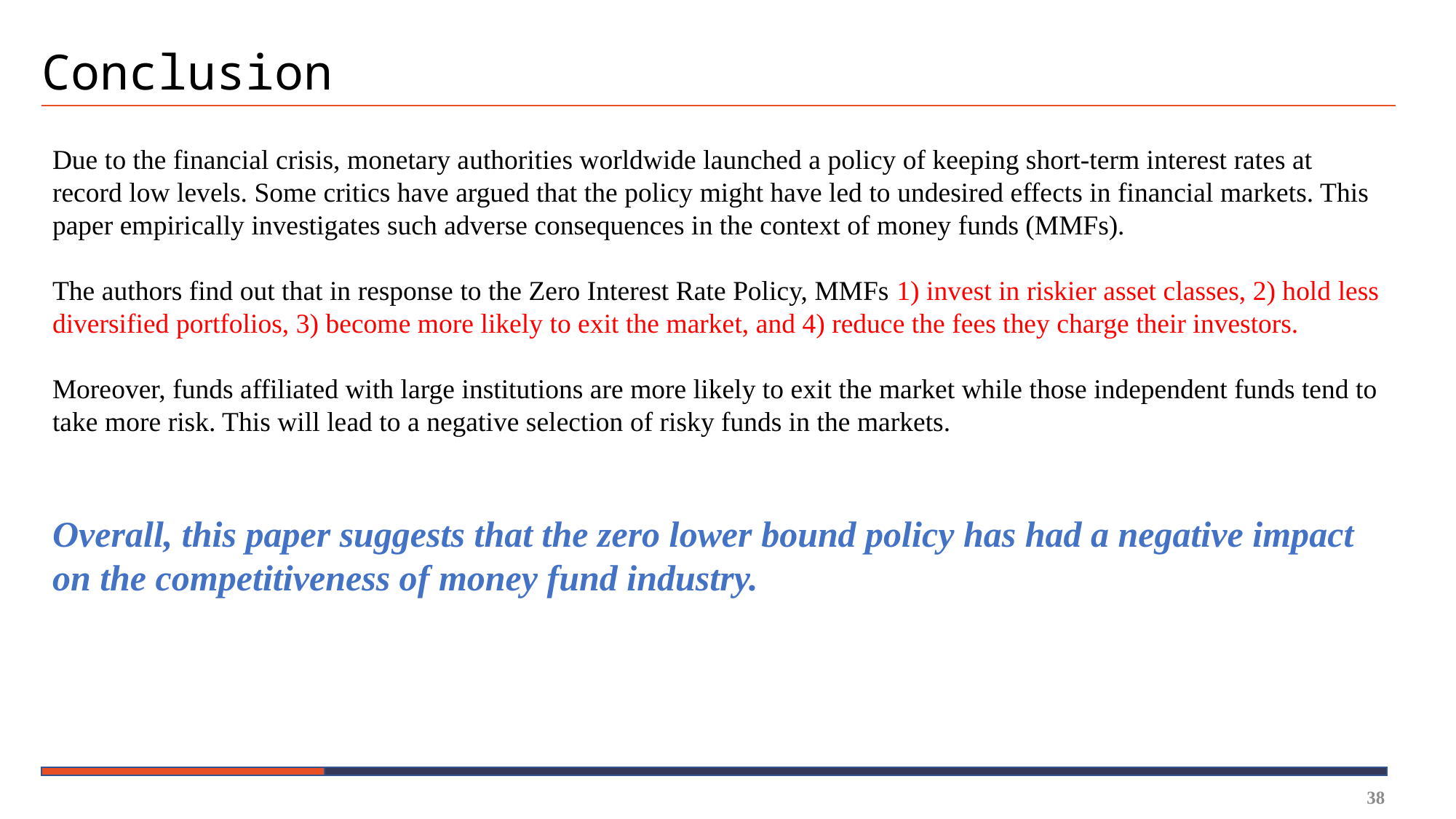

# Conclusion
Due to the financial crisis, monetary authorities worldwide launched a policy of keeping short-term interest rates at record low levels. Some critics have argued that the policy might have led to undesired effects in financial markets. This paper empirically investigates such adverse consequences in the context of money funds (MMFs).

The authors find out that in response to the Zero Interest Rate Policy, MMFs 1) invest in riskier asset classes, 2) hold less diversified portfolios, 3) become more likely to exit the market, and 4) reduce the fees they charge their investors.

Moreover, funds affiliated with large institutions are more likely to exit the market while those independent funds tend to take more risk. This will lead to a negative selection of risky funds in the markets.
Overall, this paper suggests that the zero lower bound policy has had a negative impact on the competitiveness of money fund industry.
38